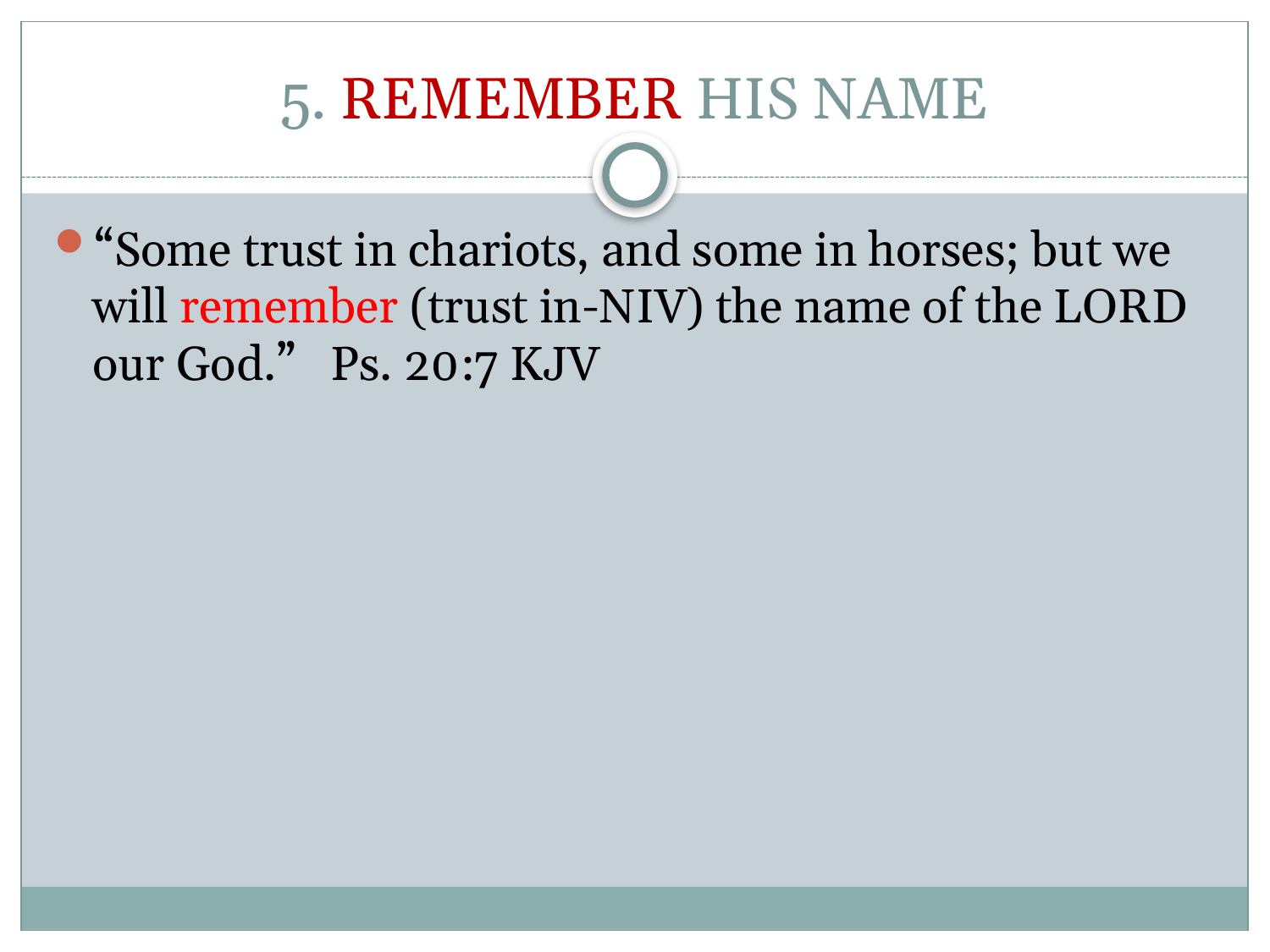

# 5. REMEMBER HIS NAME
“Some trust in chariots, and some in horses; but we will remember (trust in-NIV) the name of the LORD our God.”   Ps. 20:7 KJV